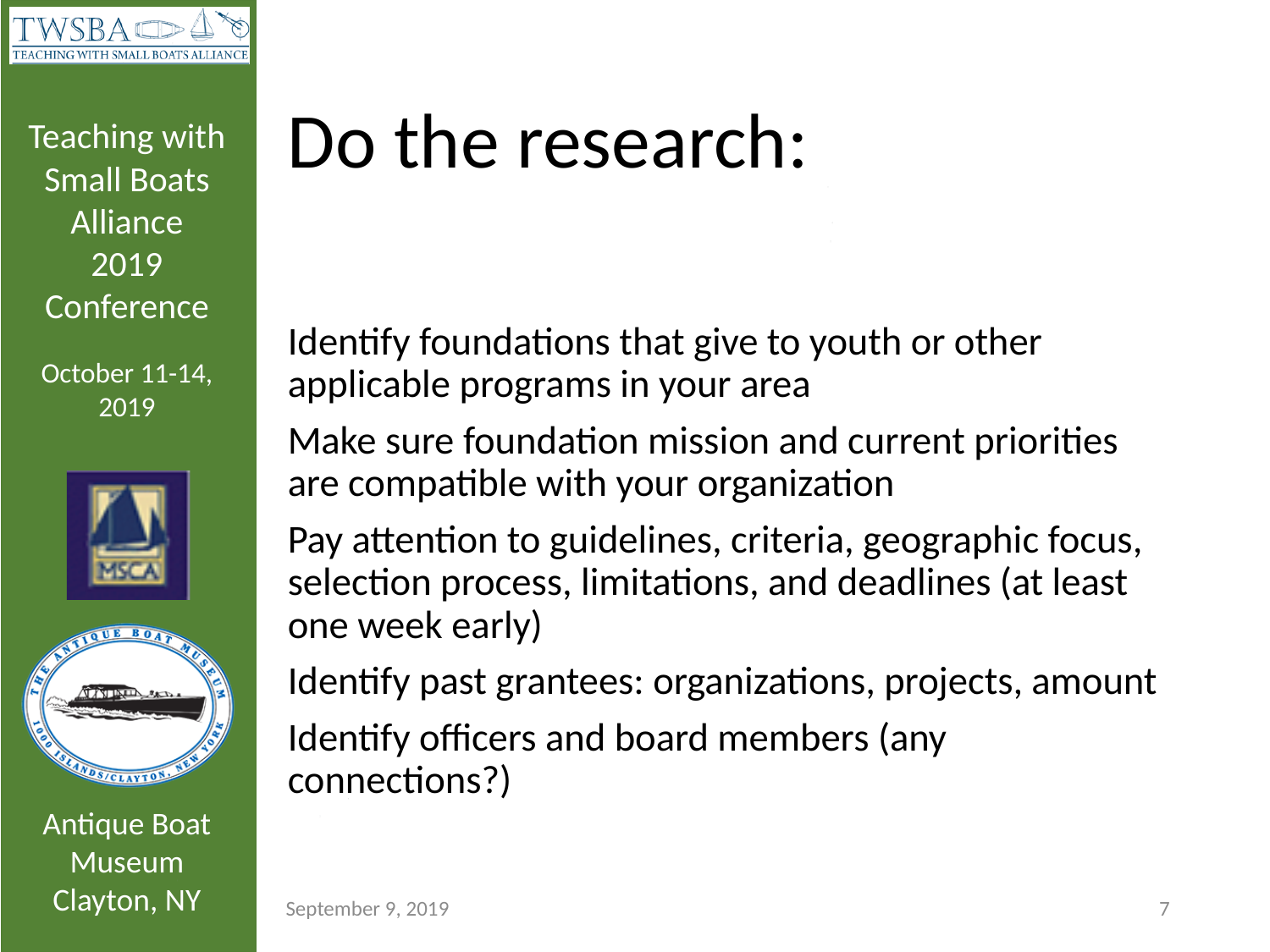

# Do the research:

Identify foundations that give to youth or other applicable programs in your area
Make sure foundation mission and current priorities are compatible with your organization
Pay attention to guidelines, criteria, geographic focus, selection process, limitations, and deadlines (at least one week early)
Identify past grantees: organizations, projects, amount
Identify officers and board members (any connections?)

September 9, 2019
7